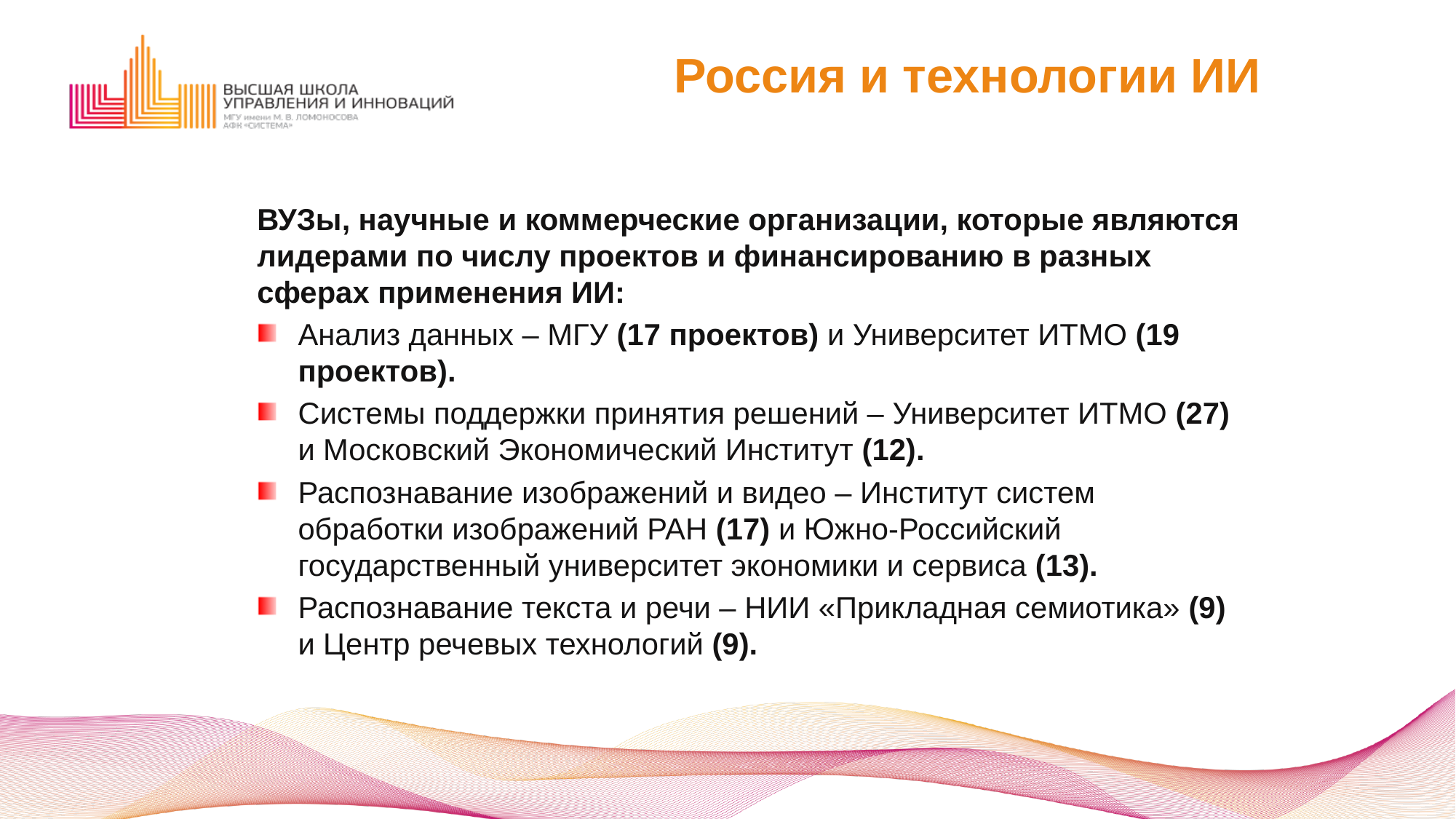

# Россия и технологии ИИ
ВУЗы, научные и коммерческие организации, которые являются лидерами по числу проектов и финансированию в разных сферах применения ИИ:
Анализ данных – МГУ (17 проектов) и Университет ИТМО (19 проектов).
Системы поддержки принятия решений – Университет ИТМО (27) и Московский Экономический Институт (12).
Распознавание изображений и видео – Институт систем обработки изображений РАН (17) и Южно-Российский государственный университет экономики и сервиса (13).
Распознавание текста и речи – НИИ «Прикладная семиотика» (9) и Центр речевых технологий (9).